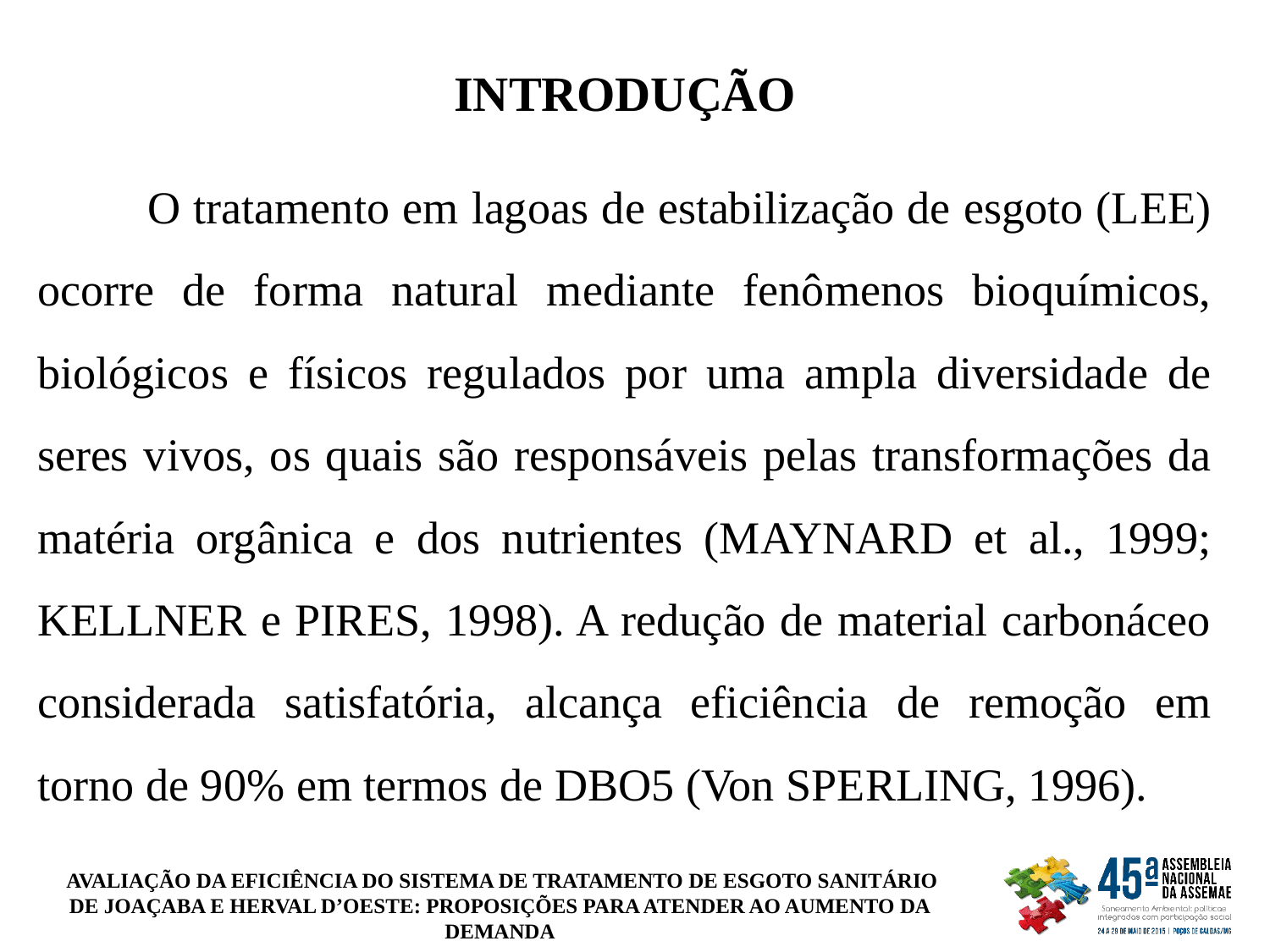

INTRODUÇÃO
O tratamento em lagoas de estabilização de esgoto (LEE) ocorre de forma natural mediante fenômenos bioquímicos, biológicos e físicos regulados por uma ampla diversidade de seres vivos, os quais são responsáveis pelas transformações da matéria orgânica e dos nutrientes (MAYNARD et al., 1999; KELLNER e PIRES, 1998). A redução de material carbonáceo considerada satisfatória, alcança eficiência de remoção em torno de 90% em termos de DBO5 (Von SPERLING, 1996).